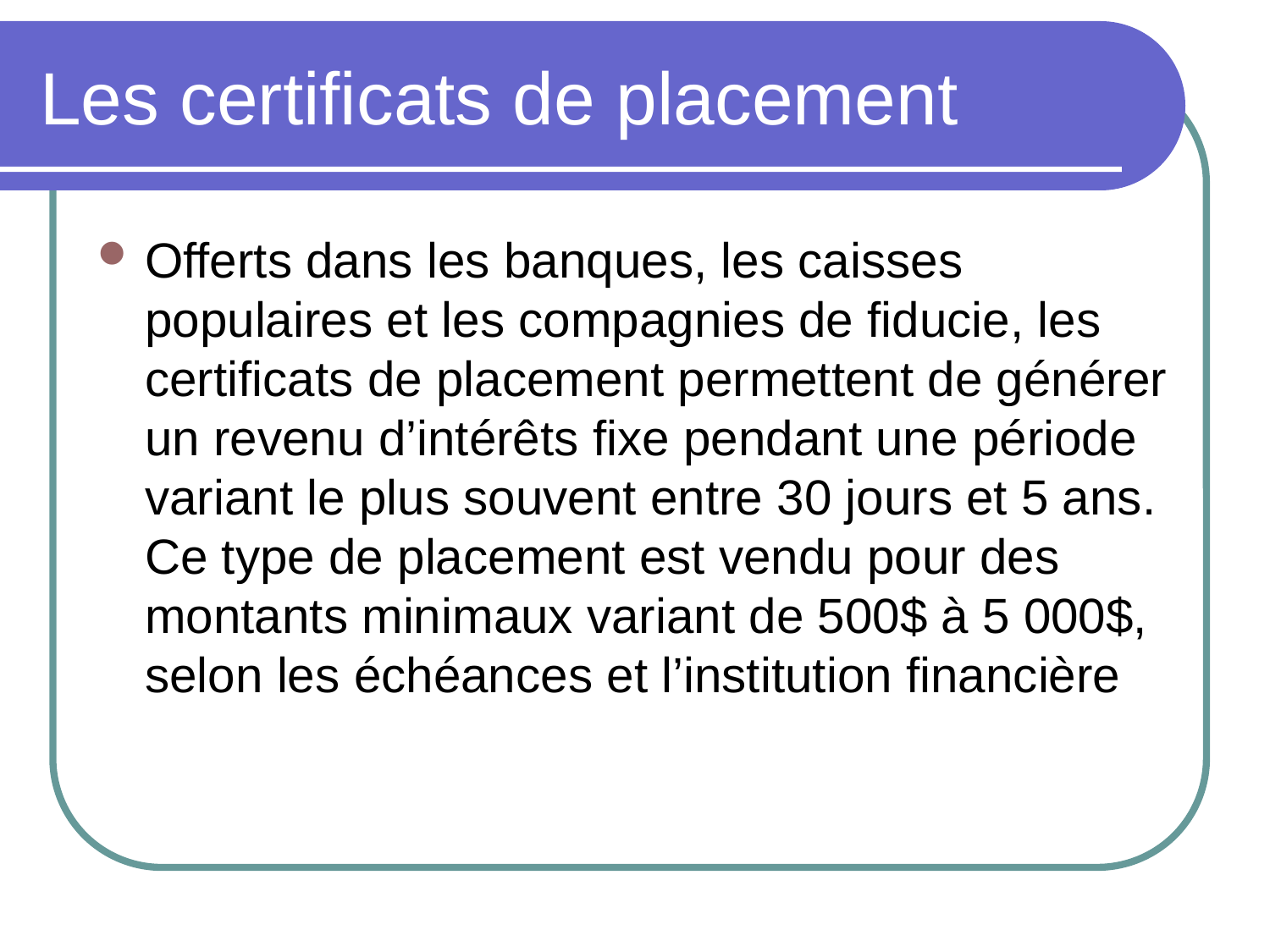

# Les certificats de placement
Offerts dans les banques, les caisses populaires et les compagnies de fiducie, les certificats de placement permettent de générer un revenu d’intérêts fixe pendant une période variant le plus souvent entre 30 jours et 5 ans. Ce type de placement est vendu pour des montants minimaux variant de 500$ à 5 000$, selon les échéances et l’institution financière